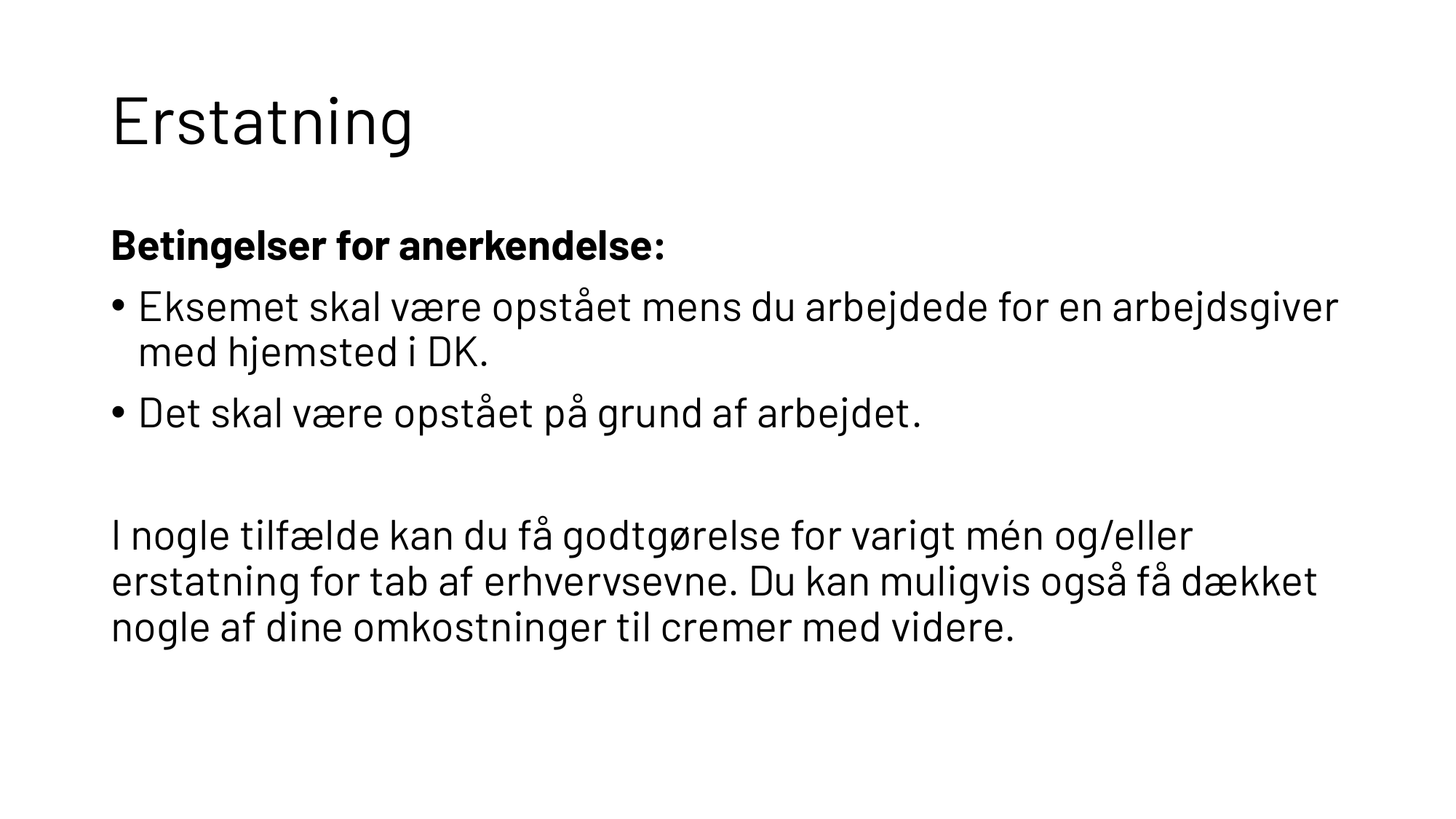

# Erstatning
Betingelser for anerkendelse:
Eksemet skal være opstået mens du arbejdede for en arbejdsgiver med hjemsted i DK.
Det skal være opstået på grund af arbejdet.

I nogle tilfælde kan du få godtgørelse for varigt mén og/eller erstatning for tab af erhvervsevne. Du kan muligvis også få dækket nogle af dine omkostninger til cremer med videre.